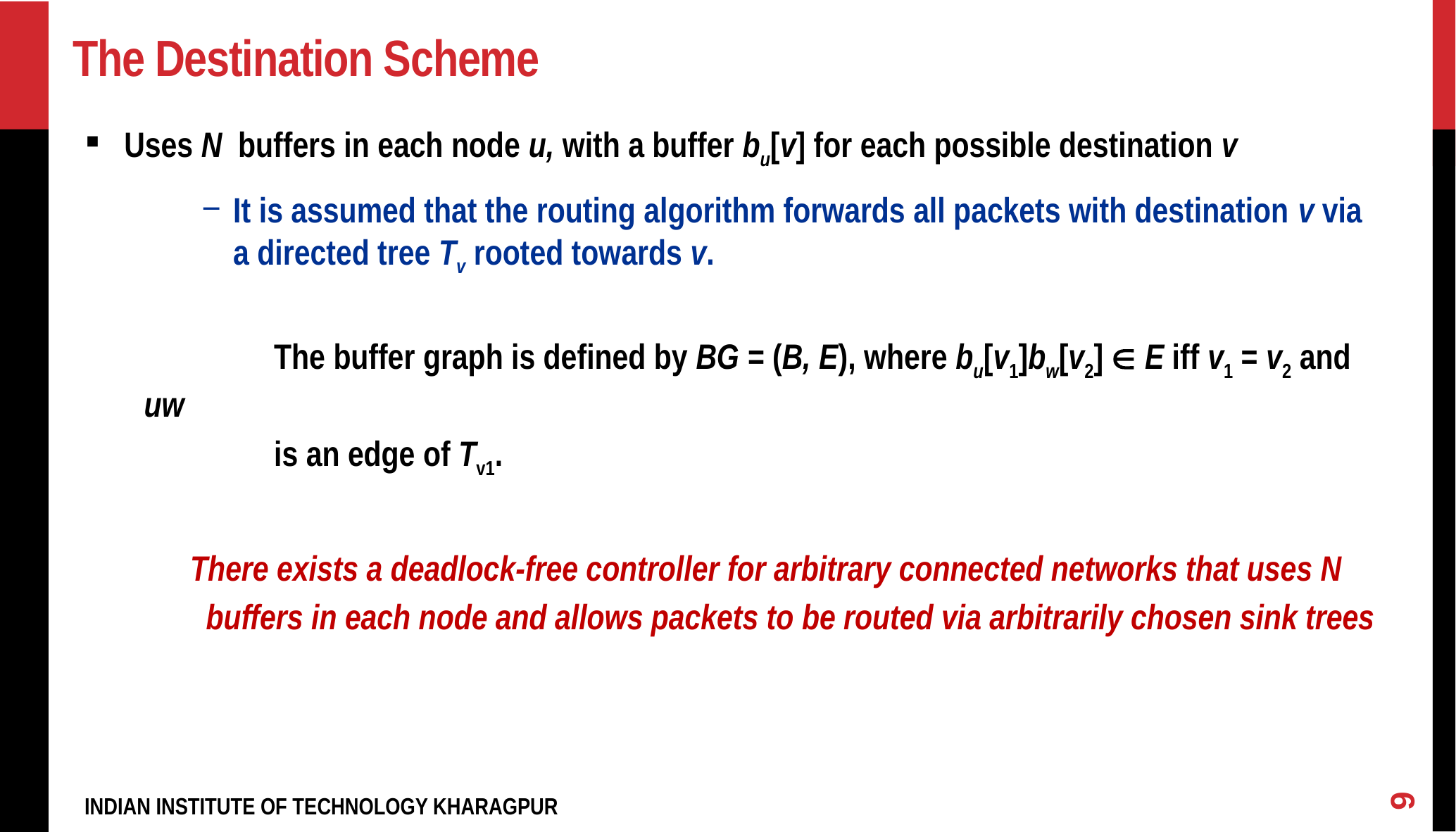

# The Destination Scheme
Uses N  buffers in each node u, with a buffer bu[v] for each possible destination v
It is assumed that the routing algorithm forwards all packets with destination v via a directed tree Tv rooted towards v.

		   The buffer graph is defined by BG = (B, E), where bu[v1]bw[v2] ∈ E iff v1 = v2 and uw
		   is an edge of Tv1.

	There exists a deadlock-free controller for arbitrary connected networks that uses N
               buffers in each node and allows packets to be routed via arbitrarily chosen sink trees
9
INDIAN INSTITUTE OF TECHNOLOGY KHARAGPUR